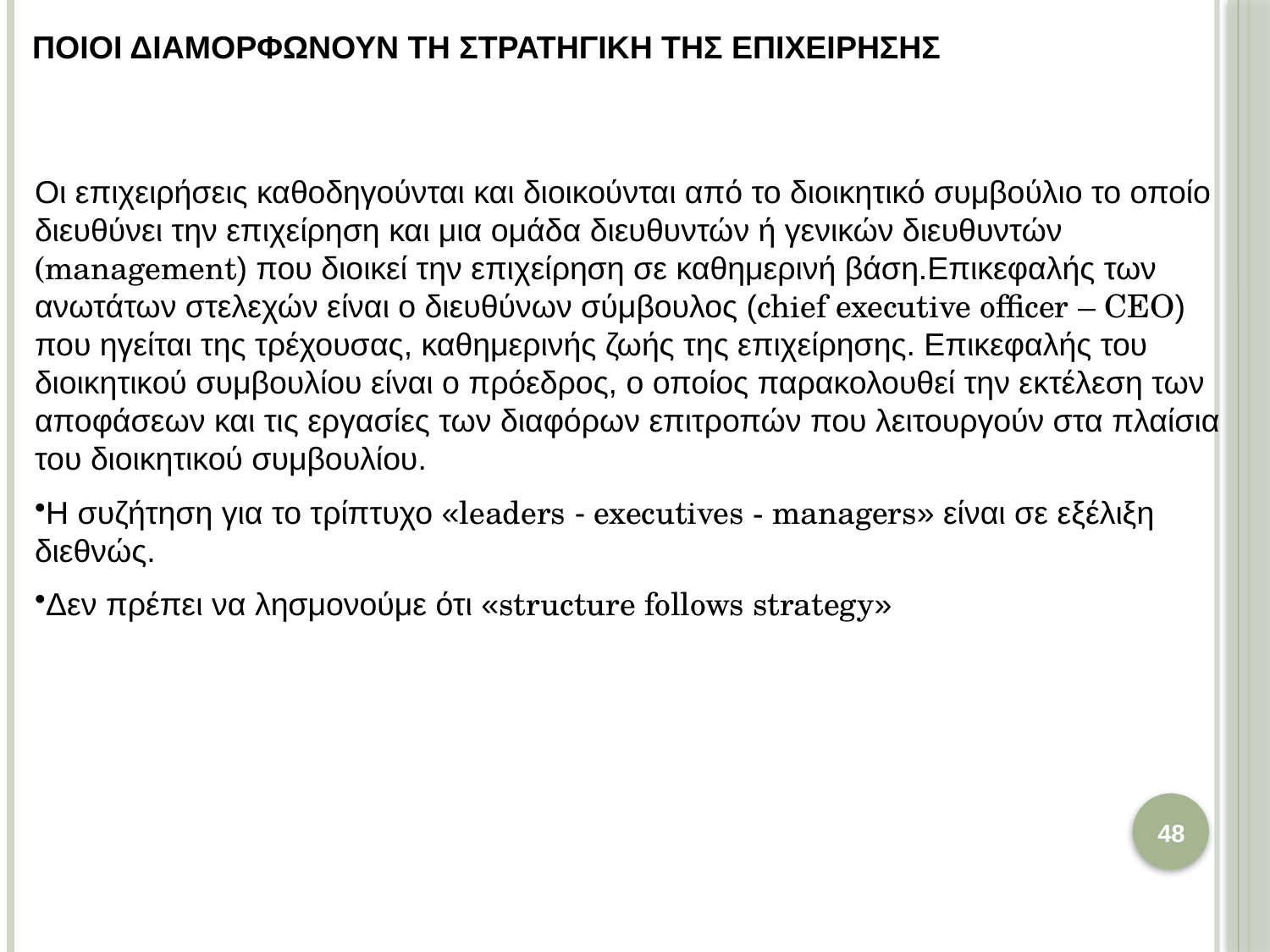

ΠΟΙΟΙ ΔΙΑΜΟΡΦΩΝΟΥΝ ΤΗ ΣΤΡΑΤΗΓΙΚΗ ΤΗΣ ΕΠΙΧΕΙΡΗΣΗΣ
Οι επιχειρήσεις καθοδηγούνται και διοικούνται από το διοικητικό συμβούλιο το οποίο διευθύνει την επιχείρηση και μια ομάδα διευθυντών ή γενικών διευθυντών (management) που διοικεί την επιχείρηση σε καθημερινή βάση.Επικεφαλής των ανωτάτων στελεχών είναι ο διευθύνων σύμβουλος (chief executive officer – CEO) που ηγείται της τρέχουσας, καθημερινής ζωής της επιχείρησης. Επικεφαλής του διοικητικού συμβουλίου είναι ο πρόεδρος, ο οποίος παρακολουθεί την εκτέλεση των αποφάσεων και τις εργασίες των διαφόρων επιτροπών που λειτουργούν στα πλαίσια του διοικητικού συμβουλίου.
Η συζήτηση για το τρίπτυχο «leaders - executives - managers» είναι σε εξέλιξη διεθνώς.
Δεν πρέπει να λησμονούμε ότι «structure follows strategy»
48